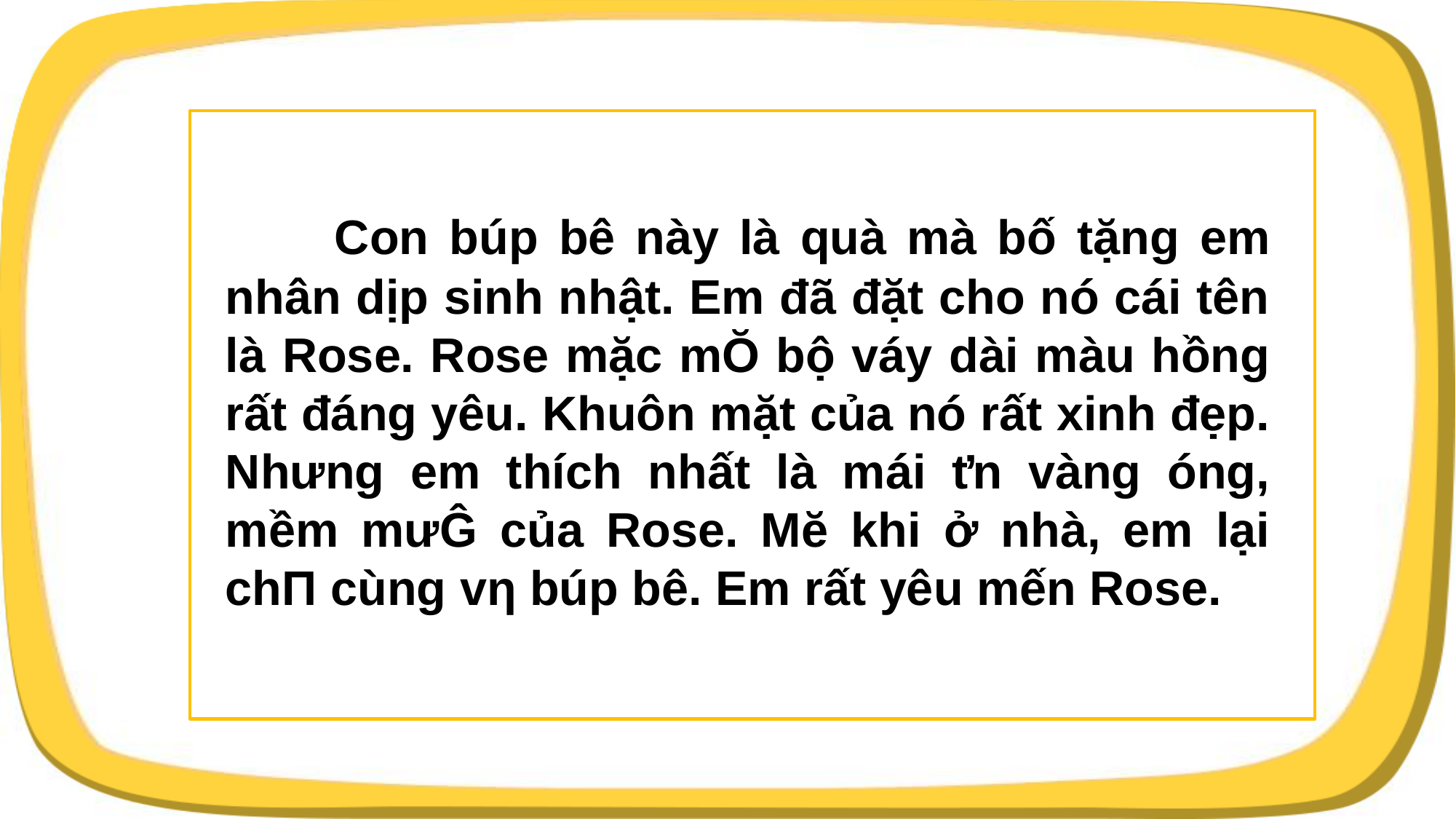

Con búp bê này là quà mà bố tặng em nhân dịp sinh nhật. Em đã đặt cho nó cái tên là Rose. Rose mặc mŎ bộ váy dài màu hồng rất đáng yêu. Khuôn mặt của nó rất xinh đẹp. Nhưng em thích nhất là mái tŉ vàng óng, mềm mưĜ của Rose. Mĕ khi ở nhà, em lại chΠ cùng vƞ búp bê. Em rất yêu mến Rose.